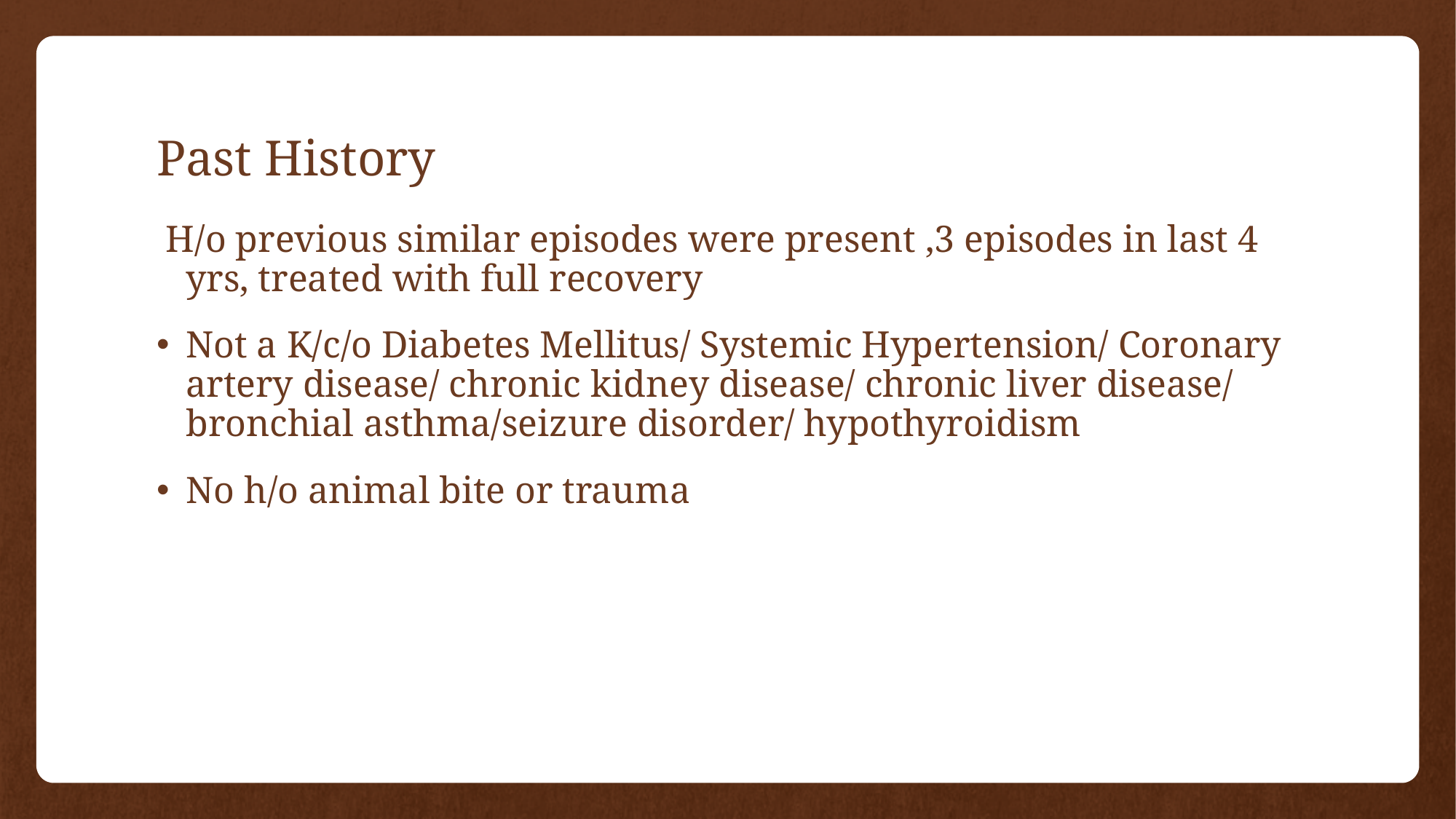

# Past History
 H/o previous similar episodes were present ,3 episodes in last 4 yrs, treated with full recovery
Not a K/c/o Diabetes Mellitus/ Systemic Hypertension/ Coronary artery disease/ chronic kidney disease/ chronic liver disease/ bronchial asthma/seizure disorder/ hypothyroidism
No h/o animal bite or trauma